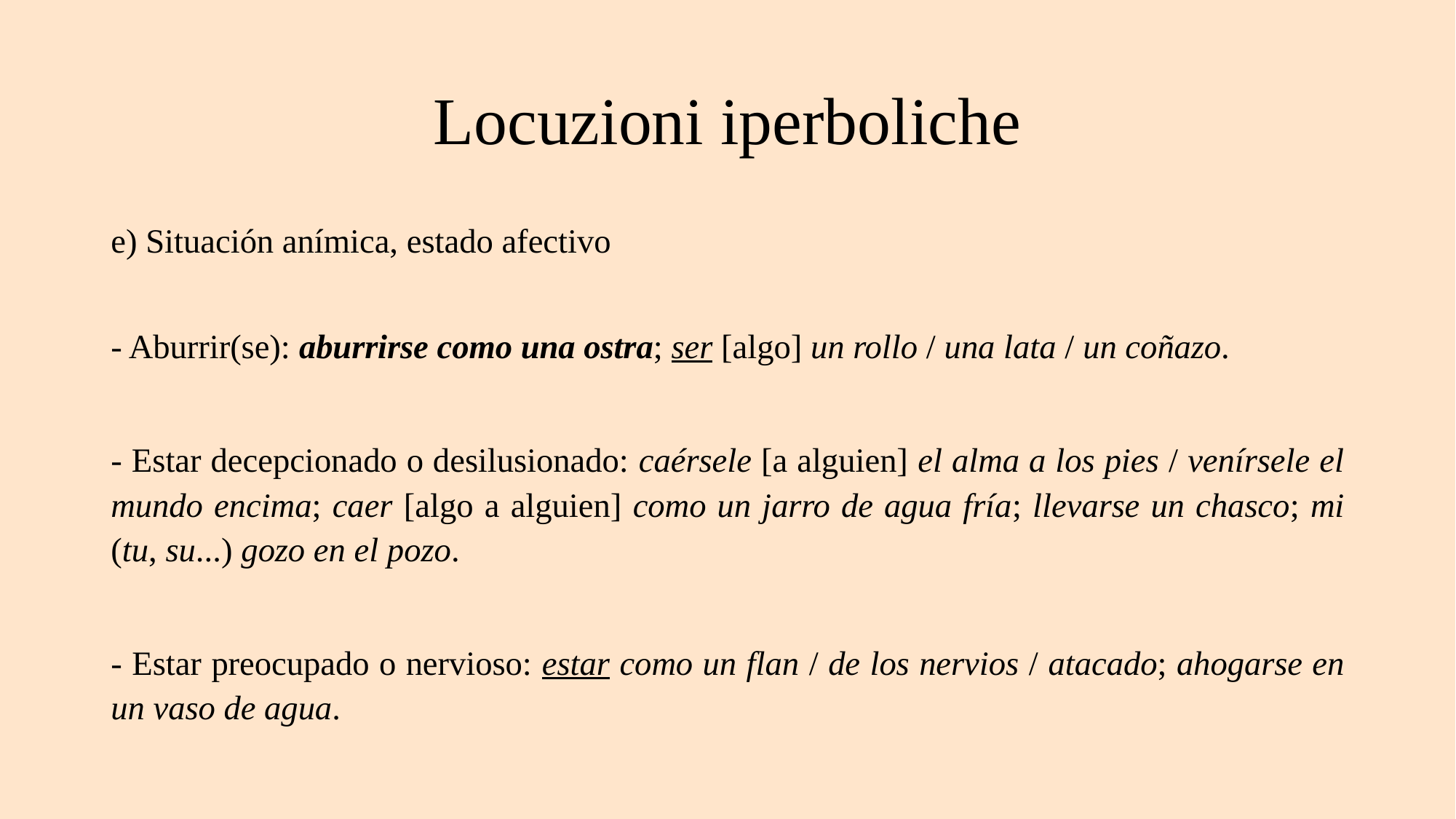

# Locuzioni iperboliche
e) Situación anímica, estado afectivo

- Aburrir(se): aburrirse como una ostra; ser [algo] un rollo / una lata / un coñazo.

- Estar decepcionado o desilusionado: caérsele [a alguien] el alma a los pies / venírsele el mundo encima; caer [algo a alguien] como un jarro de agua fría; llevarse un chasco; mi (tu, su...) gozo en el pozo.

- Estar preocupado o nervioso: estar como un flan / de los nervios / atacado; ahogarse en un vaso de agua.